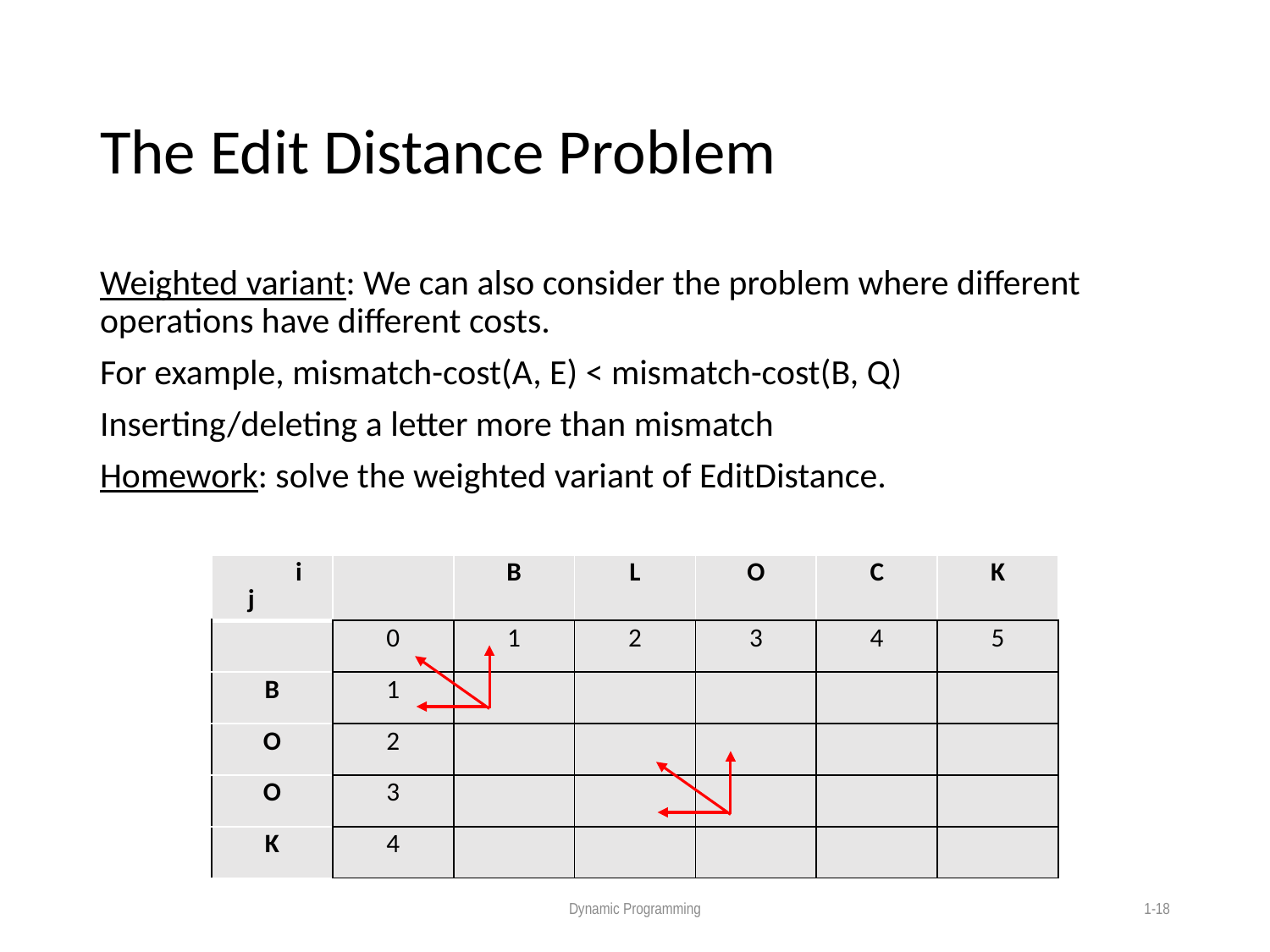

# The Edit Distance Problem
Weighted variant: We can also consider the problem where different operations have different costs.
For example, mismatch-cost(A, E) < mismatch-cost(B, Q)
Inserting/deleting a letter more than mismatch
Homework: solve the weighted variant of EditDistance.
| i j |  | B | L | O | C | K |
| --- | --- | --- | --- | --- | --- | --- |
|  | 0 | 1 | 2 | 3 | 4 | 5 |
| B | 1 |  |  |  |  |  |
| O | 2 |  |  |  |  |  |
| O | 3 |  |  |  |  |  |
| K | 4 |  |  |  |  |  |
Dynamic Programming
1-18